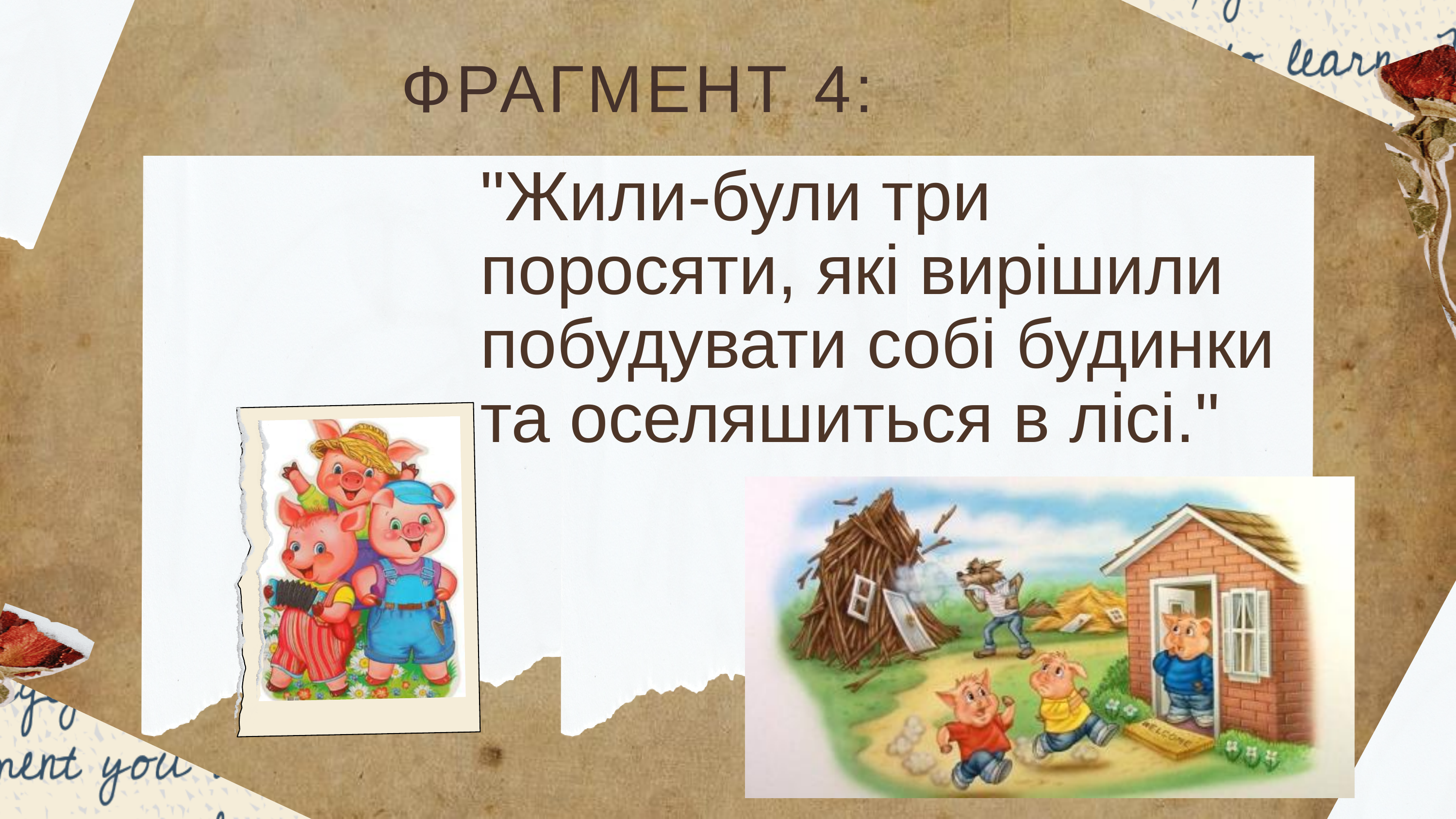

ФРАГМЕНТ 4:

"Жили-були три поросяти, які вирішили побудувати собі будинки та оселяшиться в лісі."